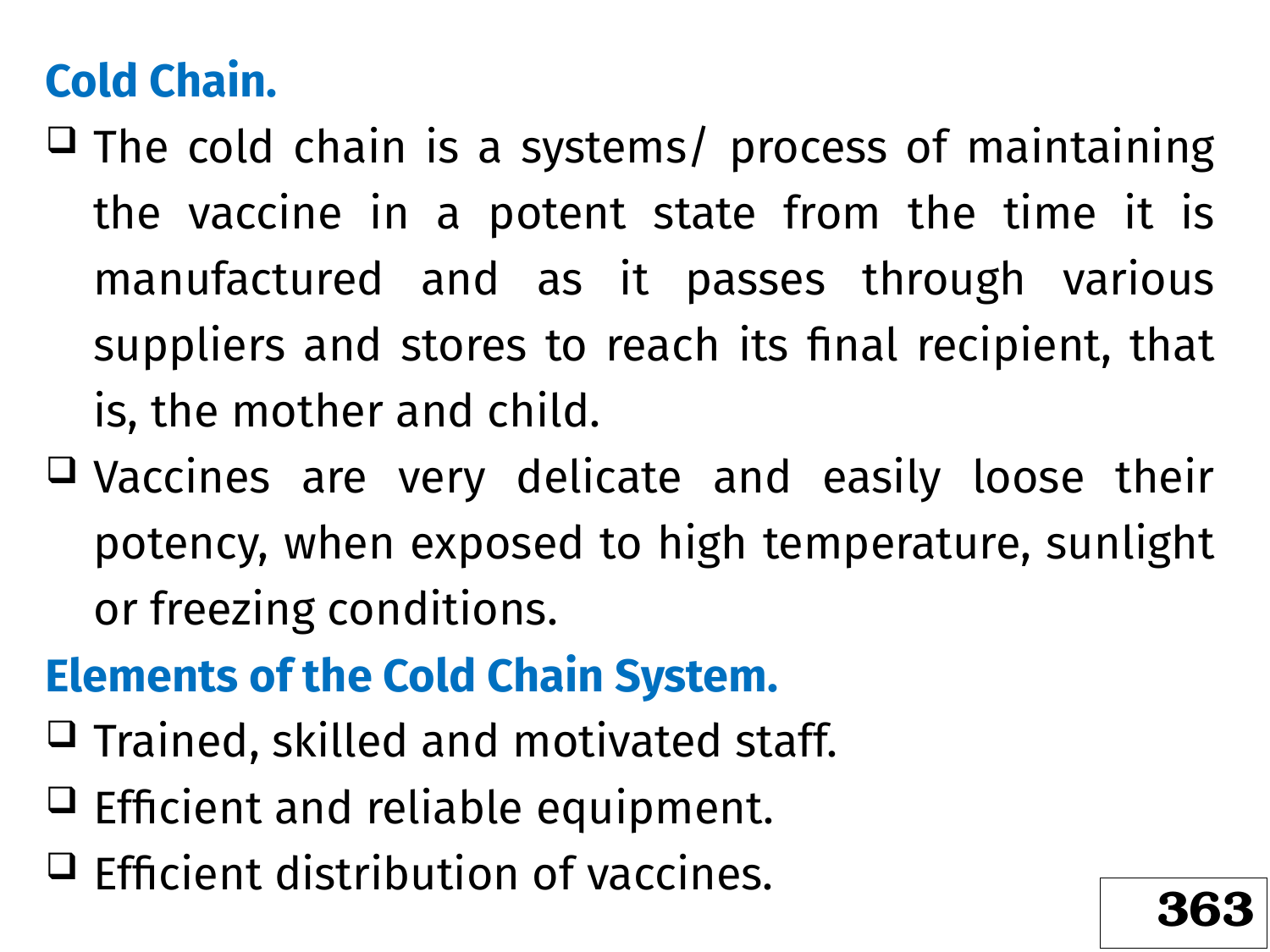

Cold Chain.
The cold chain is a systems/ process of maintaining the vaccine in a potent state from the time it is manufactured and as it passes through various suppliers and stores to reach its final recipient, that is, the mother and child.
Vaccines are very delicate and easily loose their potency, when exposed to high temperature, sunlight or freezing conditions.
Elements of the Cold Chain System.
Trained, skilled and motivated staff.
Efficient and reliable equipment.
Efficient distribution of vaccines.

363